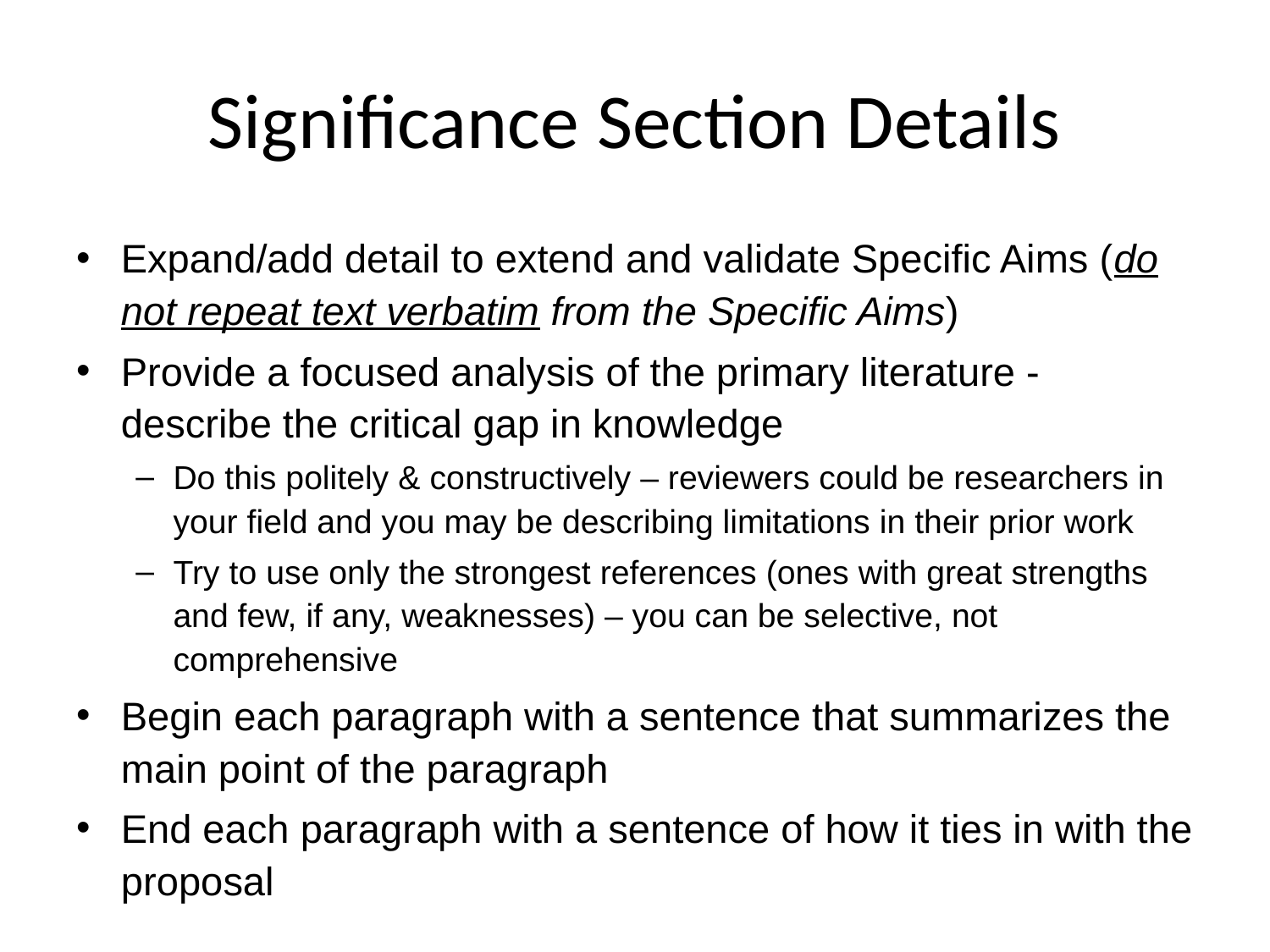

# Significance Section Details
Expand/add detail to extend and validate Specific Aims (do not repeat text verbatim from the Specific Aims)
Provide a focused analysis of the primary literature - describe the critical gap in knowledge
Do this politely & constructively – reviewers could be researchers in your field and you may be describing limitations in their prior work
Try to use only the strongest references (ones with great strengths and few, if any, weaknesses) – you can be selective, not comprehensive
Begin each paragraph with a sentence that summarizes the main point of the paragraph
End each paragraph with a sentence of how it ties in with the proposal